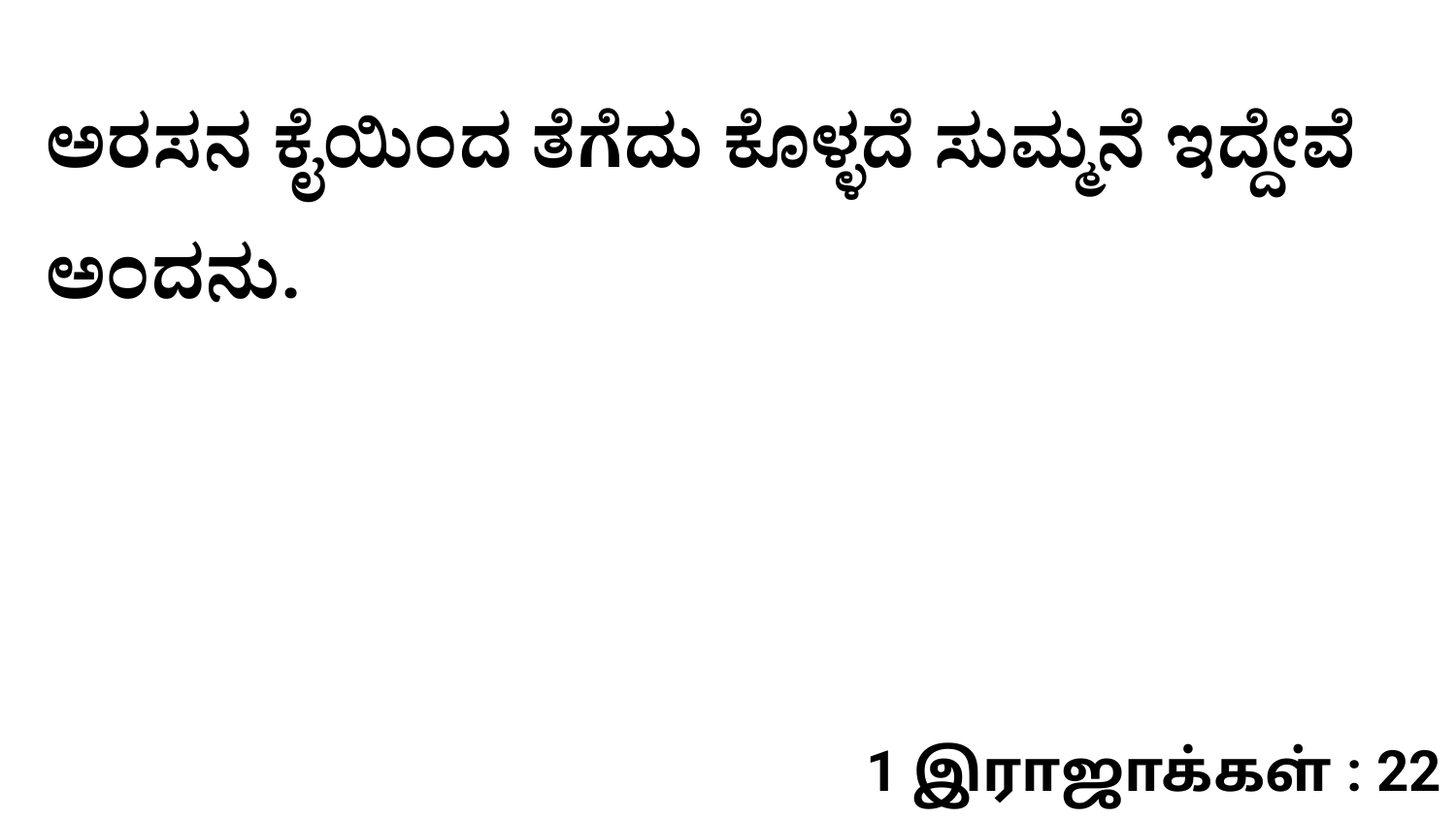

ಅರಸನ ಕೈಯಿಂದ ತೆಗೆದು ಕೊಳ್ಳದೆ ಸುಮ್ಮನೆ ಇದ್ದೇವೆ ಅಂದನು.
1 இராஜாக்கள் : 22